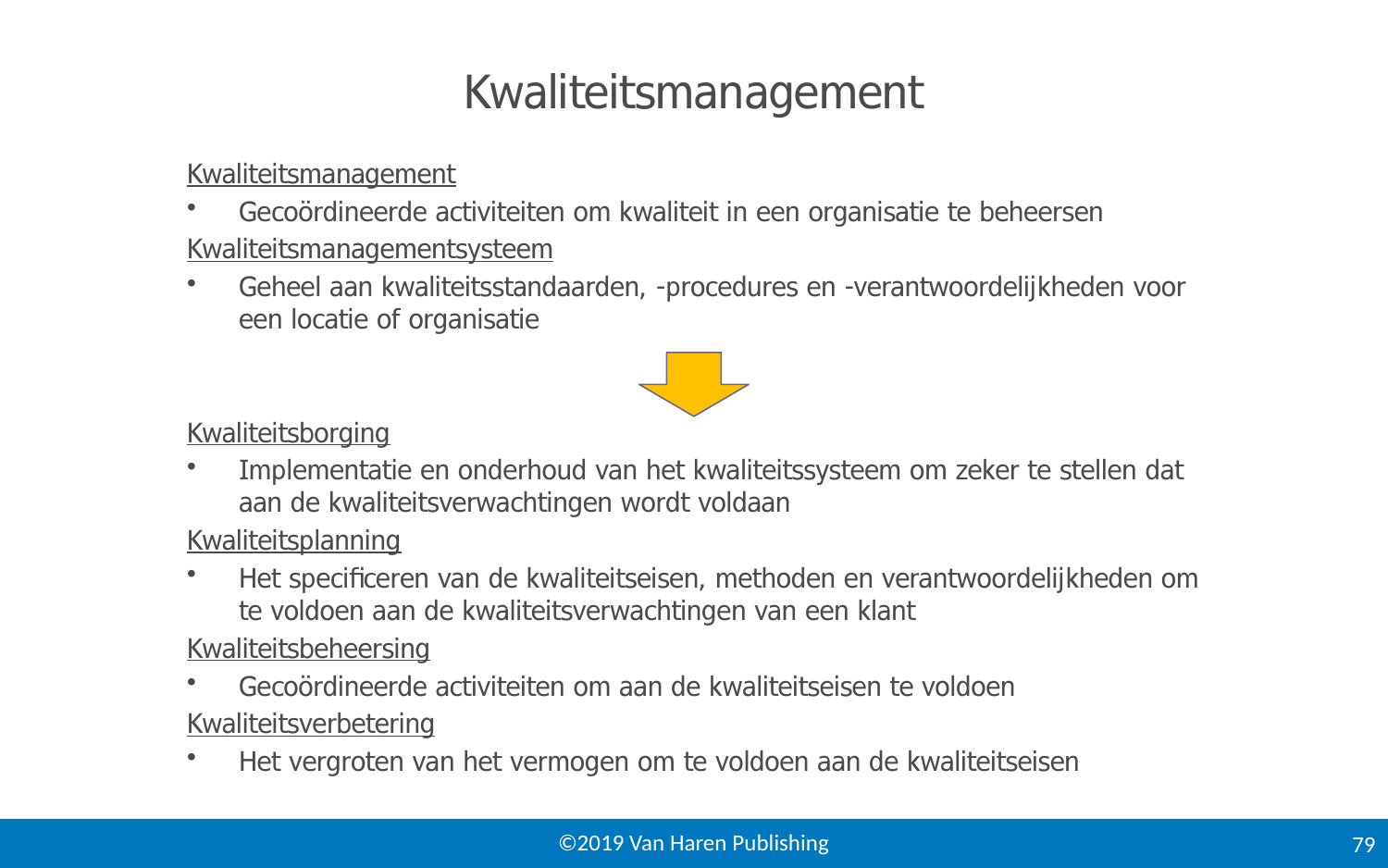

# Kwaliteitsmanagement
Kwaliteitsmanagement
Gecoördineerde activiteiten om kwaliteit in een organisatie te beheersen
Kwaliteitsmanagementsysteem
Geheel aan kwaliteitsstandaarden, -procedures en -verantwoordelijkheden voor een locatie of organisatie

Kwaliteitsborging
Implementatie en onderhoud van het kwaliteitssysteem om zeker te stellen dat aan de kwaliteitsverwachtingen wordt voldaan
Kwaliteitsplanning
Het specificeren van de kwaliteitseisen, methoden en verantwoordelijkheden om te voldoen aan de kwaliteitsverwachtingen van een klant
Kwaliteitsbeheersing
Gecoördineerde activiteiten om aan de kwaliteitseisen te voldoen
Kwaliteitsverbetering
Het vergroten van het vermogen om te voldoen aan de kwaliteitseisen

79